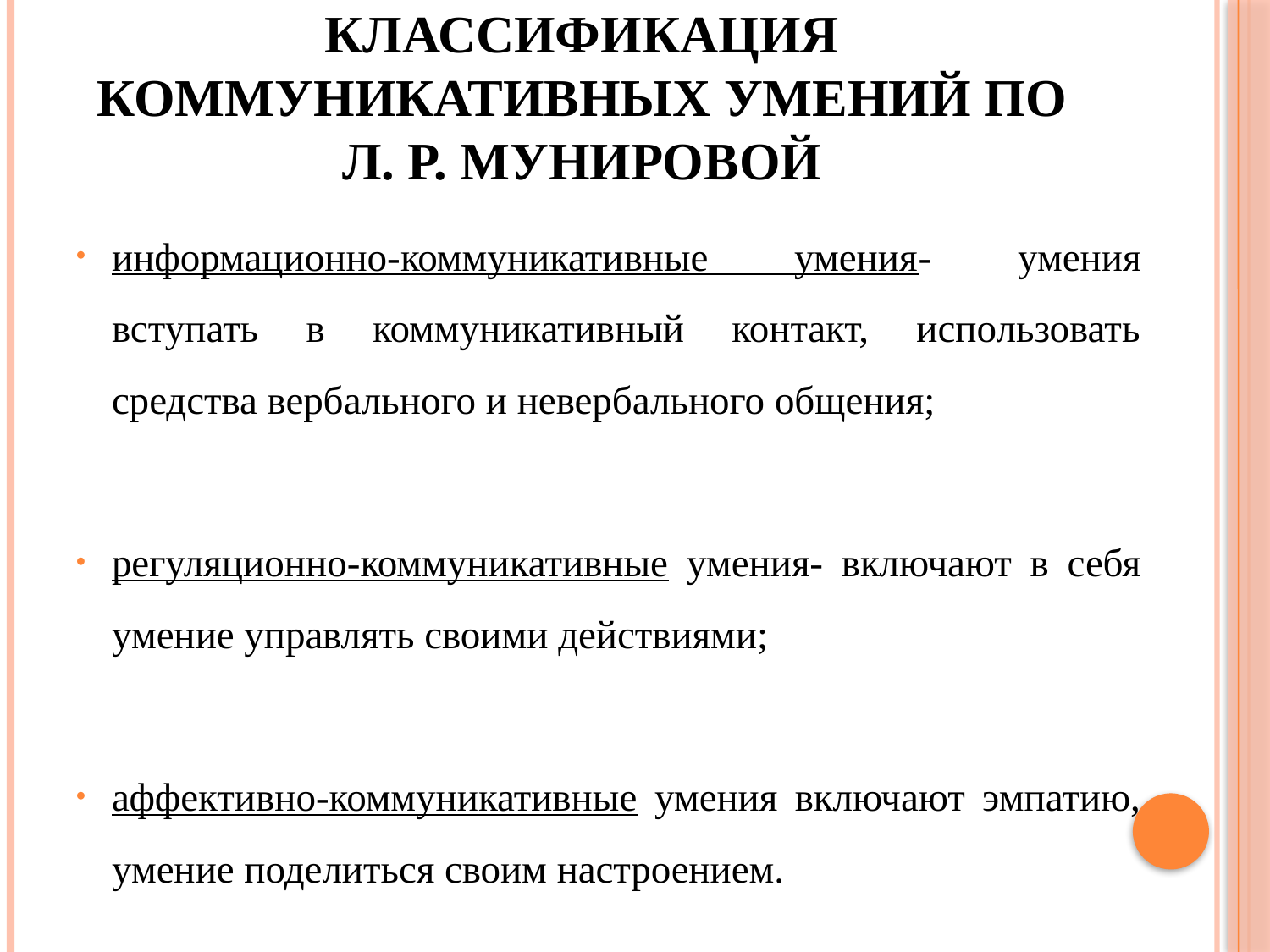

# Классификация коммуникативных умений по Л. Р. Мунировой
информационно-коммуникативные умения- умения вступать в коммуникативный контакт, использовать средства вербального и невербального общения;

регуляционно-коммуникативные умения- включают в себя умение управлять своими действиями;

аффективно-коммуникативные умения включают эмпатию, умение поделиться своим настроением.